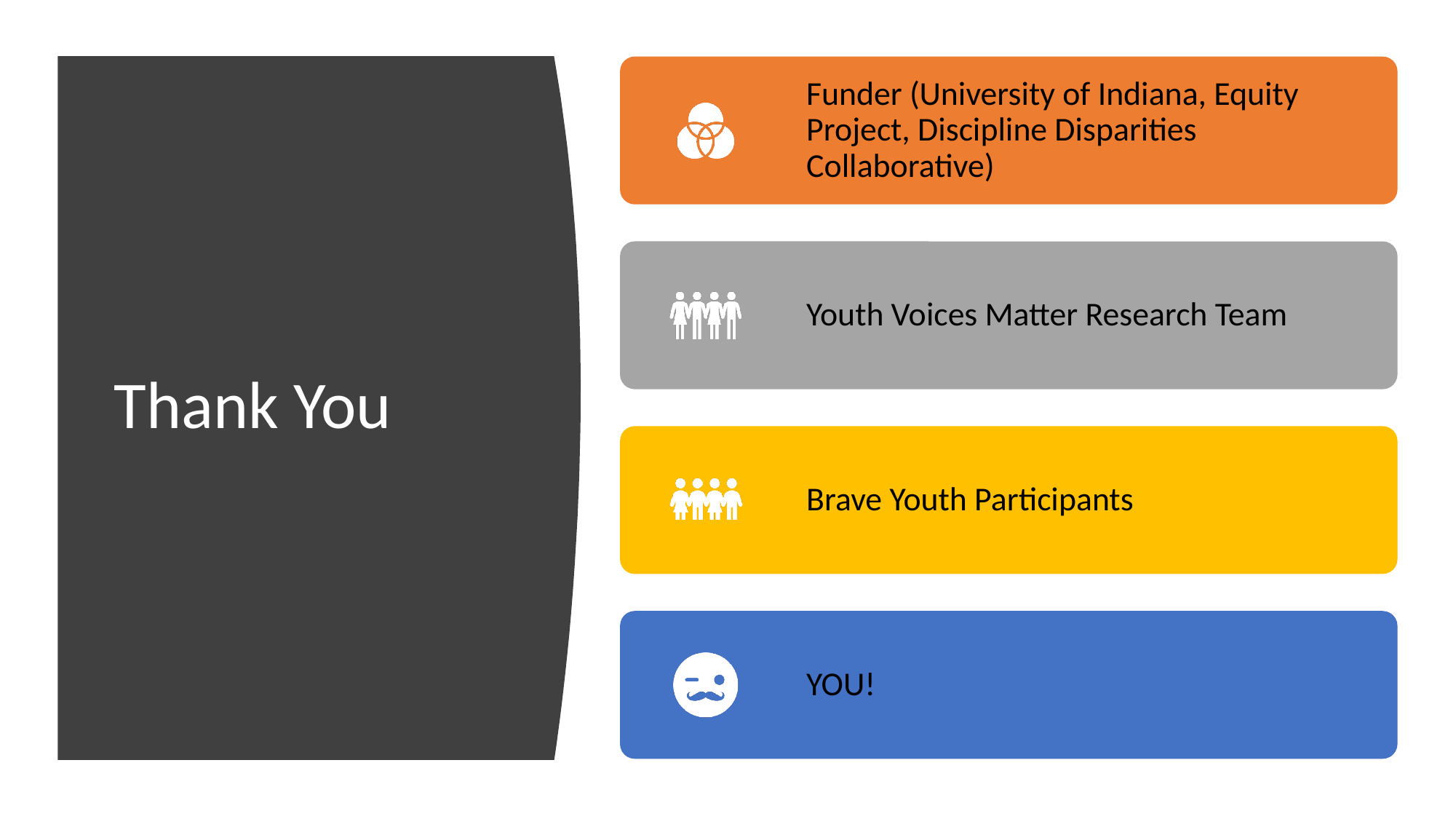

Funder (University of Indiana, Equity Project, Discipline Disparities Collaborative)
Youth Voices Matter Research Team
Brave Youth Participants
YOU!

# Thank You